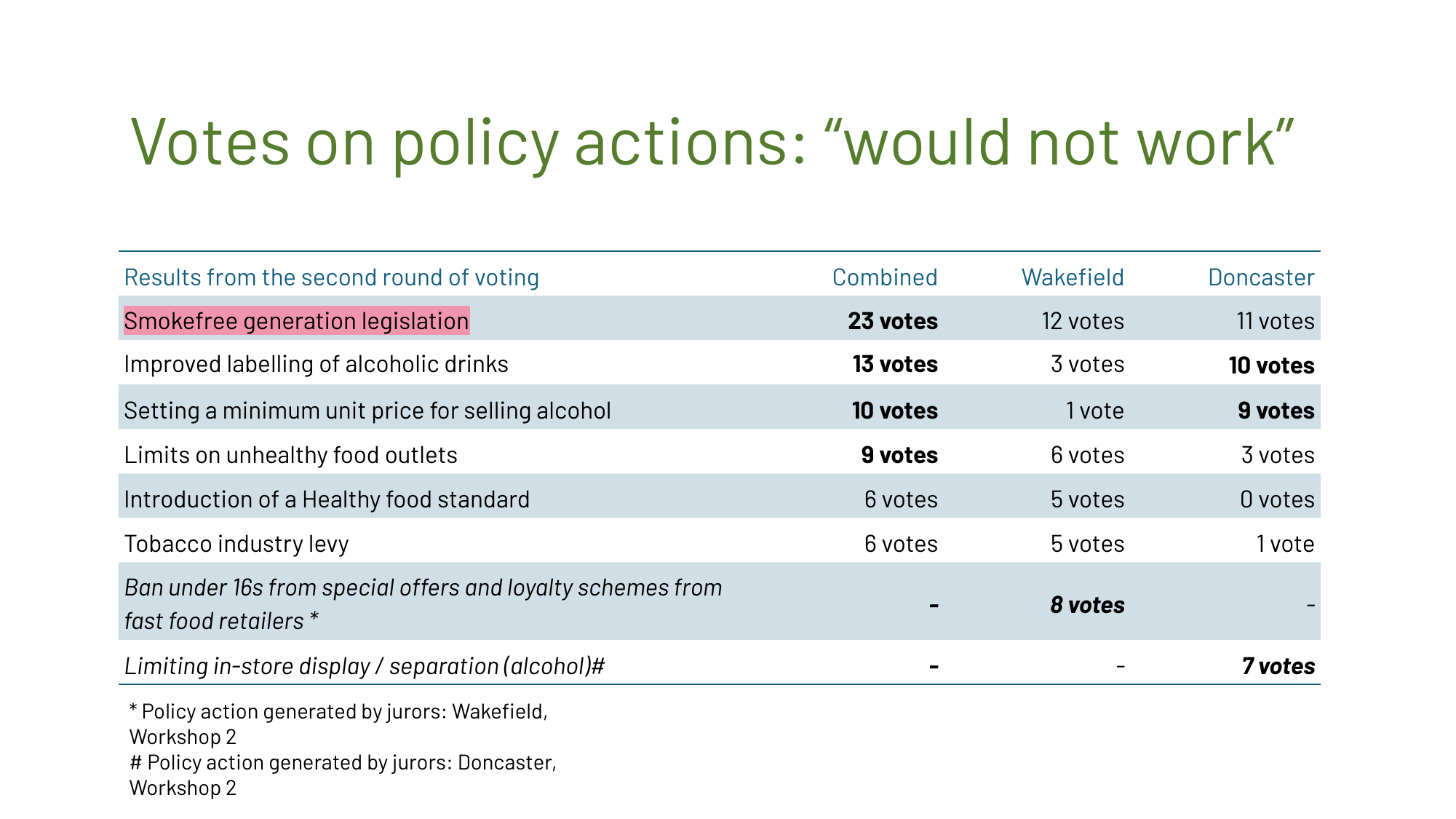

# Votes on policy actions: “would not work”
| Results from the second round of voting | Combined | Wakefield | Doncaster |
| --- | --- | --- | --- |
| Smokefree generation legislation | 23 votes | 12 votes | 11 votes |
| Improved labelling of alcoholic drinks | 13 votes | 3 votes | 10 votes |
| Setting a minimum unit price for selling alcohol | 10 votes | 1 vote | 9 votes |
| Limits on unhealthy food outlets | 9 votes | 6 votes | 3 votes |
| Introduction of a Healthy food standard | 6 votes | 5 votes | 0 votes |
| Tobacco industry levy | 6 votes | 5 votes | 1 vote |
| Ban under 16s from special offers and loyalty schemes from fast food retailers \* | - | 8 votes | - |
| Limiting in-store display / separation (alcohol)# | - | - | 7 votes |

* Policy action generated by jurors: Wakefield, Workshop 2
# Policy action generated by jurors: Doncaster, Workshop 2